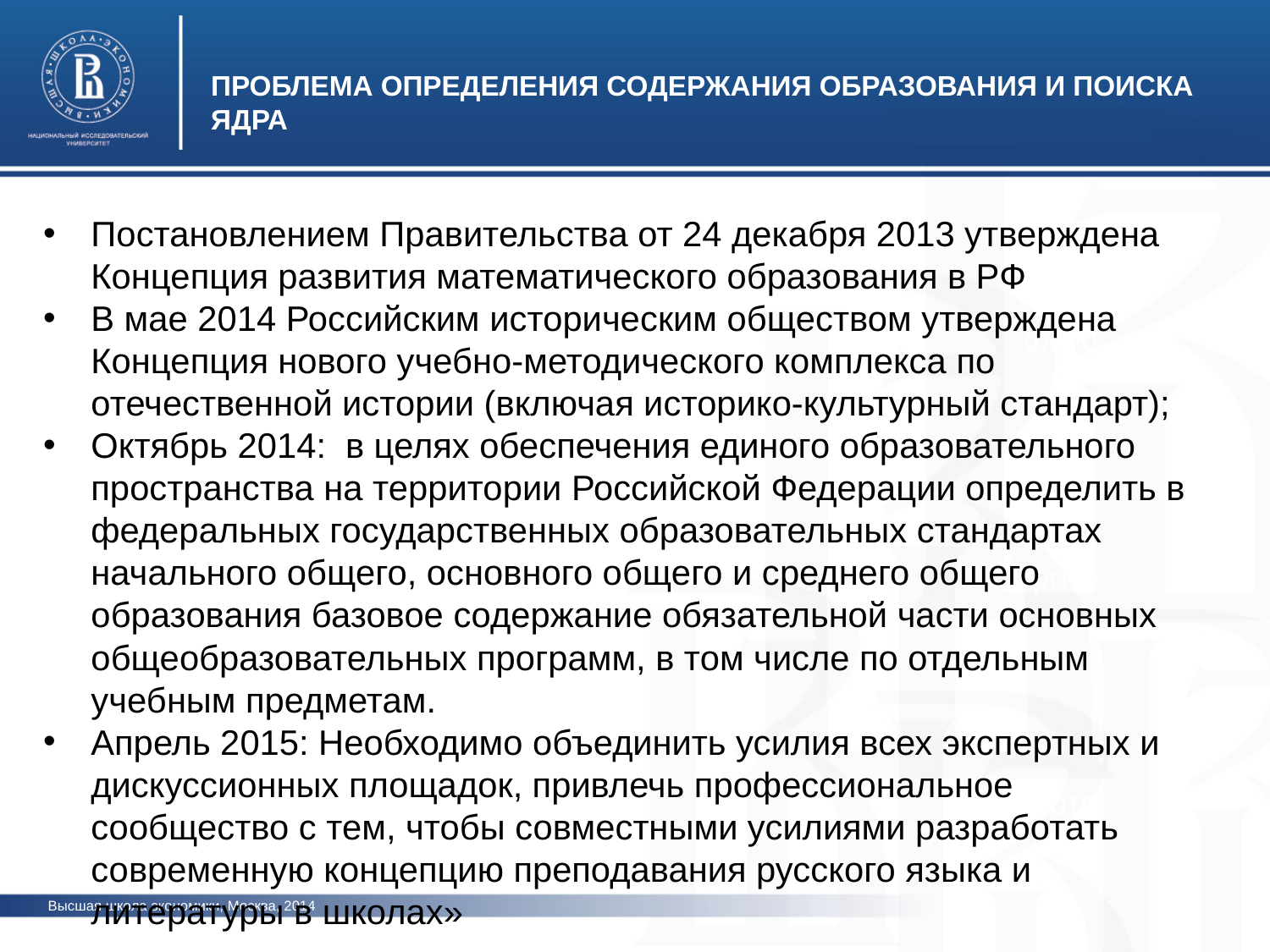

ПРОБЛЕМА ОПРЕДЕЛЕНИЯ СОДЕРЖАНИЯ ОБРАЗОВАНИЯ И ПОИСКА ЯДРА
Постановлением Правительства от 24 декабря 2013 утверждена Концепция развития математического образования в РФ
В мае 2014 Российским историческим обществом утверждена Концепция нового учебно-методического комплекса по отечественной истории (включая историко-культурный стандарт);
Октябрь 2014:  в целях обеспечения единого образовательного пространства на территории Российской Федерации определить в федеральных государственных образовательных стандартах начального общего, основного общего и среднего общего образования базовое содержание обязательной части основных общеобразовательных программ, в том числе по отдельным учебным предметам.
Апрель 2015: Необходимо объединить усилия всех экспертных и дискуссионных площадок, привлечь профессиональное сообщество с тем, чтобы совместными усилиями разработать современную концепцию преподавания русского языка и литературы в школах»
фото
фото
фото
Высшая школа экономики, Москва, 2014